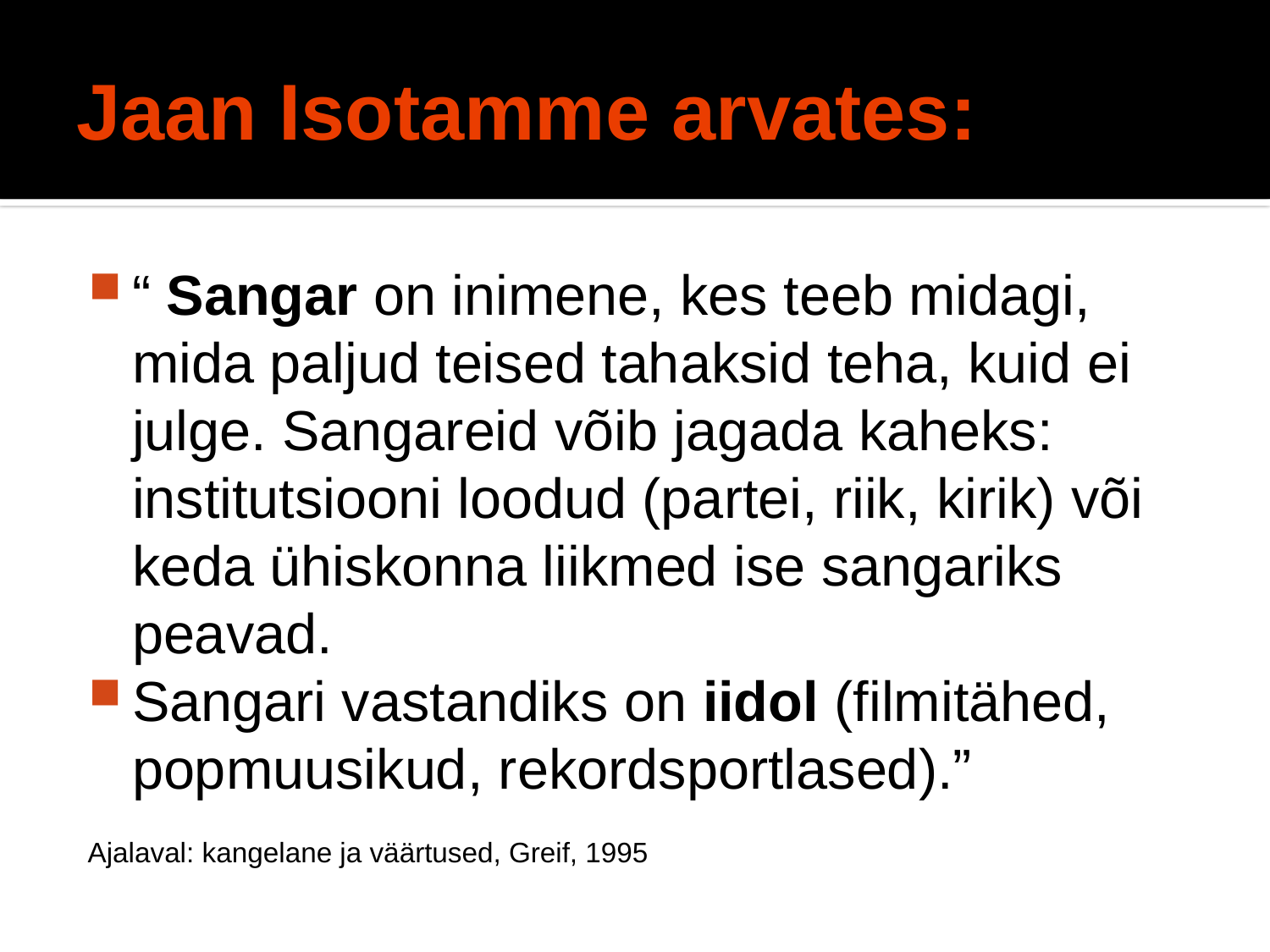

# Jaan Isotamme arvates:
“ Sangar on inimene, kes teeb midagi, mida paljud teised tahaksid teha, kuid ei julge. Sangareid võib jagada kaheks: institutsiooni loodud (partei, riik, kirik) või keda ühiskonna liikmed ise sangariks peavad.
Sangari vastandiks on iidol (filmitähed, popmuusikud, rekordsportlased).”

Ajalaval: kangelane ja väärtused, Greif, 1995